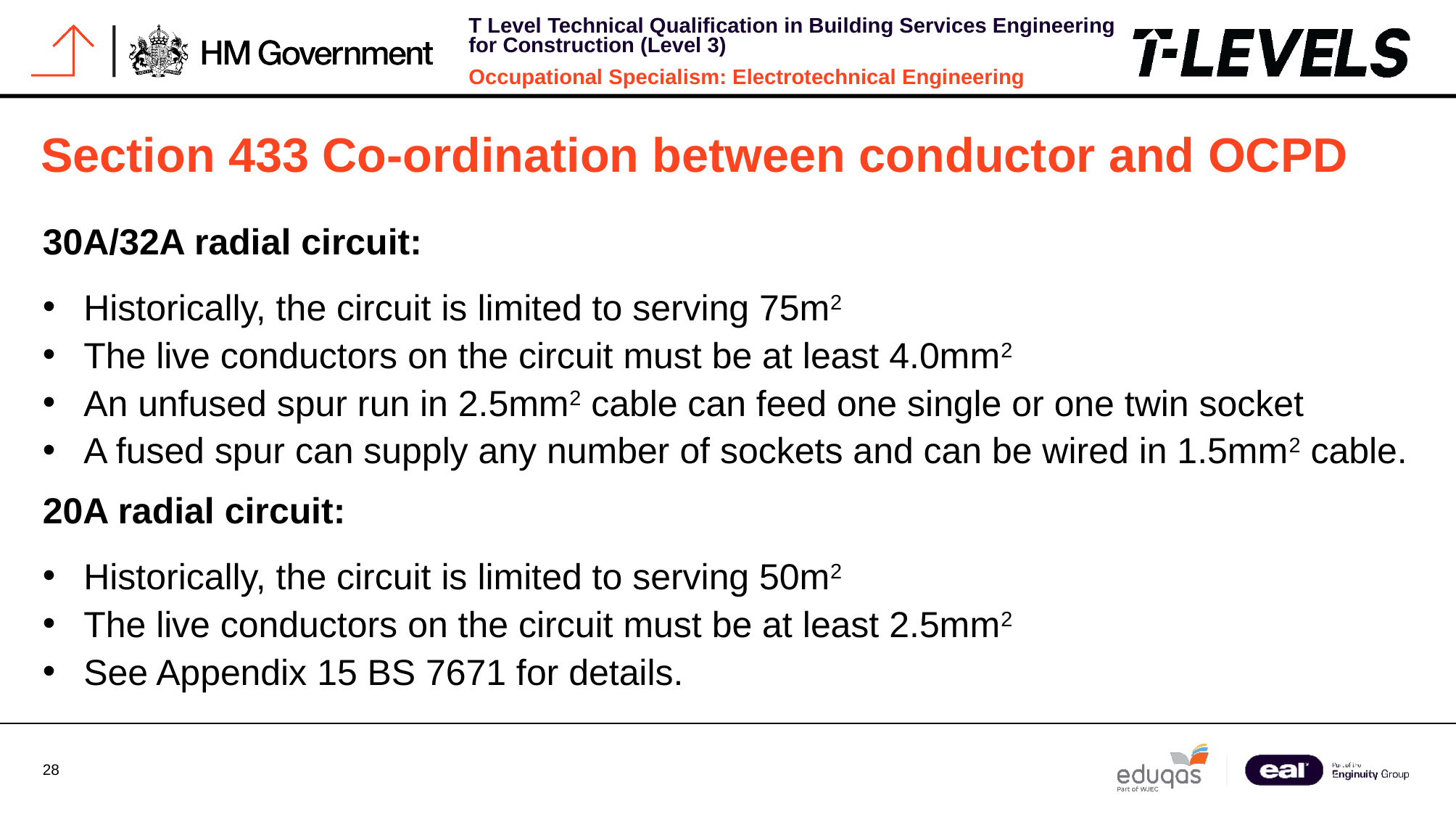

# Section 433 Co-ordination between conductor and OCPD
30A/32A radial circuit:
Historically, the circuit is limited to serving 75m2
The live conductors on the circuit must be at least 4.0mm2
An unfused spur run in 2.5mm2 cable can feed one single or one twin socket
A fused spur can supply any number of sockets and can be wired in 1.5mm2 cable.
20A radial circuit:
Historically, the circuit is limited to serving 50m2
The live conductors on the circuit must be at least 2.5mm2
See Appendix 15 BS 7671 for details.